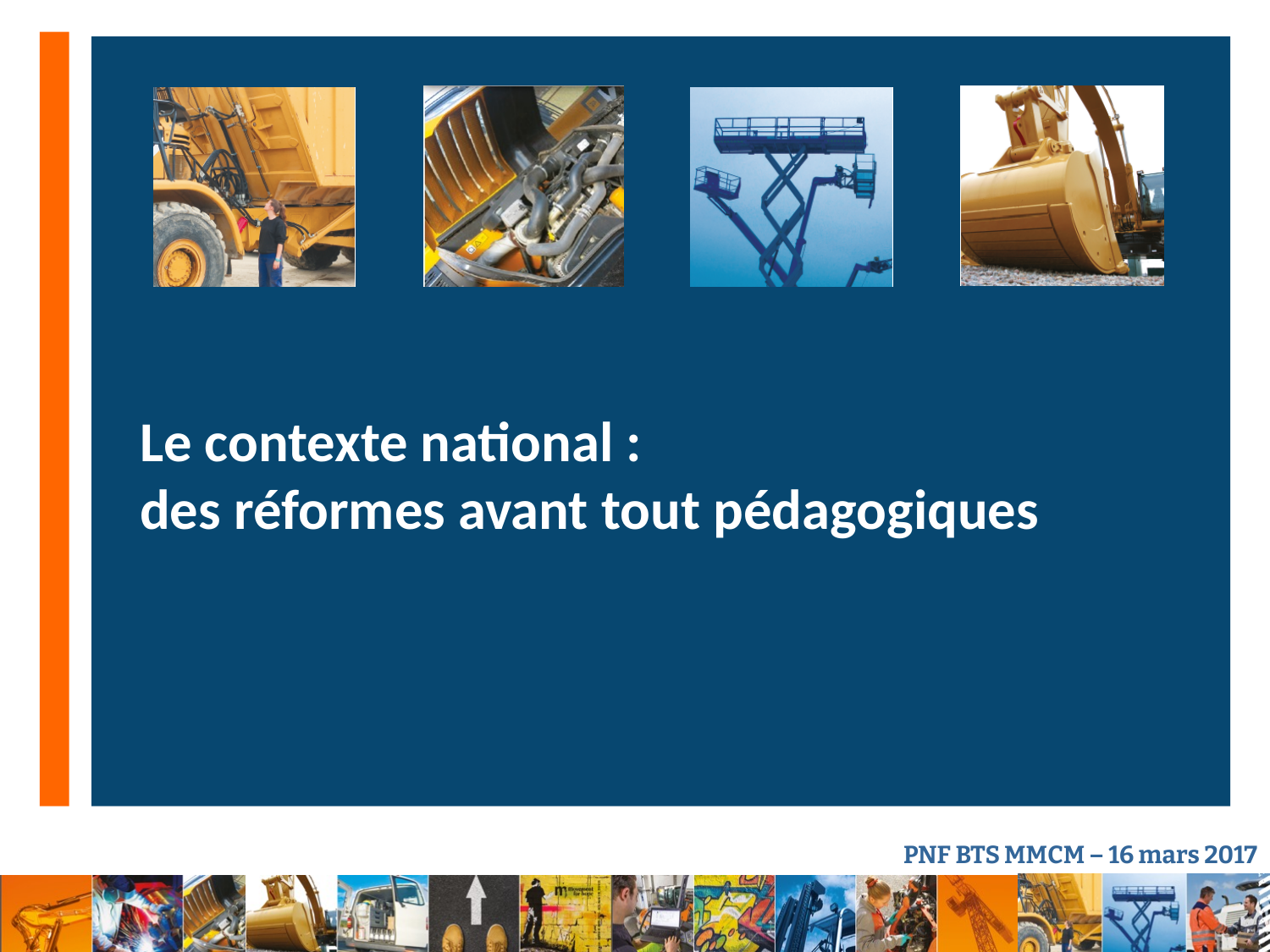

Le contexte national :
des réformes avant tout pédagogiques